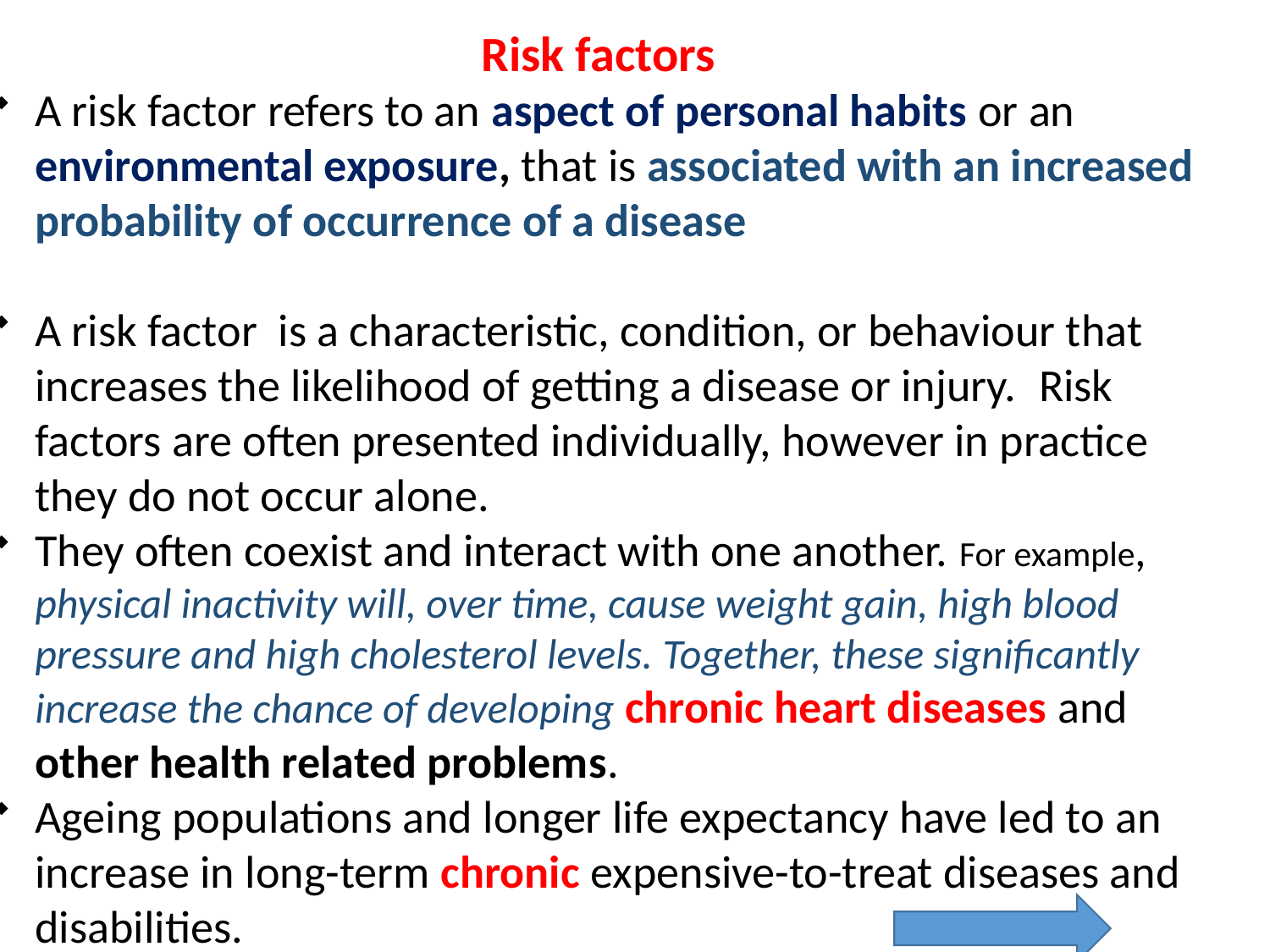

Risk factors
A risk factor refers to an aspect of personal habits or an environmental exposure, that is associated with an increased probability of occurrence of a disease

A risk factor  is a characteristic, condition, or behaviour that increases the likelihood of getting a disease or injury.  Risk factors are often presented individually, however in practice they do not occur alone.
They often coexist and interact with one another. For example, physical inactivity will, over time, cause weight gain, high blood pressure and high cholesterol levels. Together, these significantly increase the chance of developing chronic heart diseases and other health related problems.
Ageing populations and longer life expectancy have led to an increase in long-term chronic expensive-to-treat diseases and disabilities.